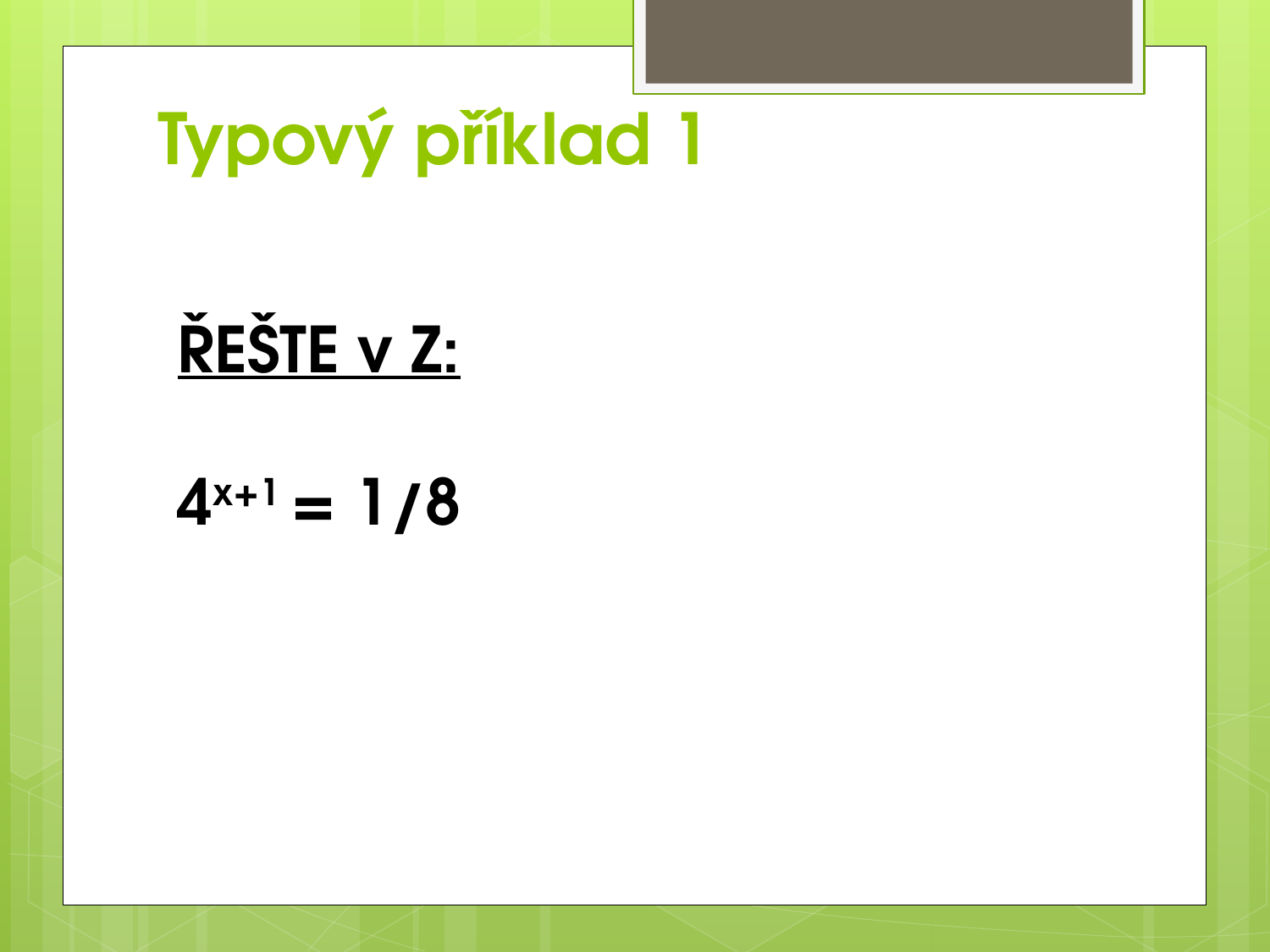

# Typový příklad 1
ŘEŠTE v Z:

4x+1 = 1/8